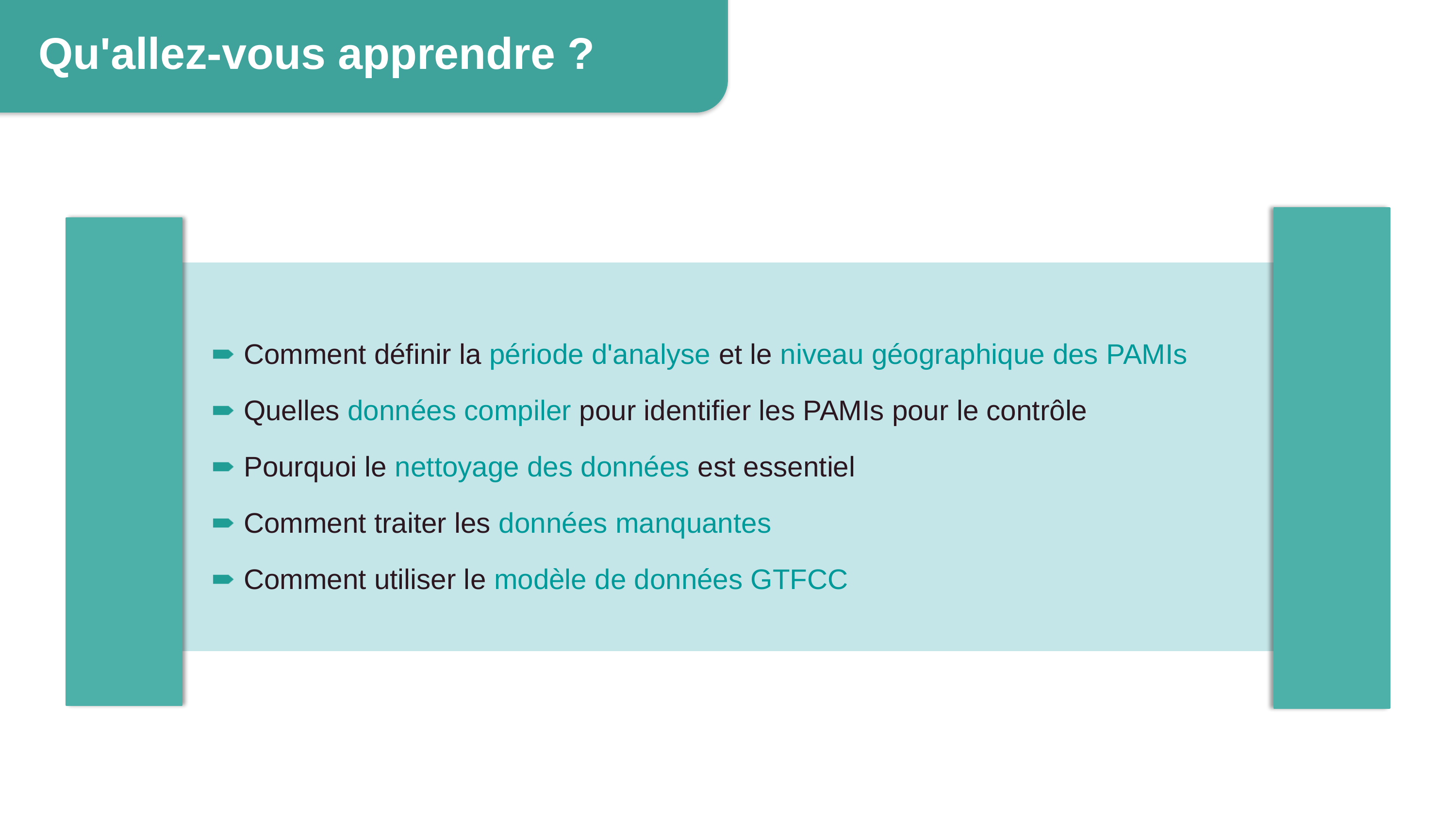

Qu'allez-vous apprendre ?

Comment définir la période d'analyse et le niveau géographique des PAMIs
Quelles données compiler pour identifier les PAMIs pour le contrôle
Pourquoi le nettoyage des données est essentiel
Comment traiter les données manquantes
Comment utiliser le modèle de données GTFCC
3